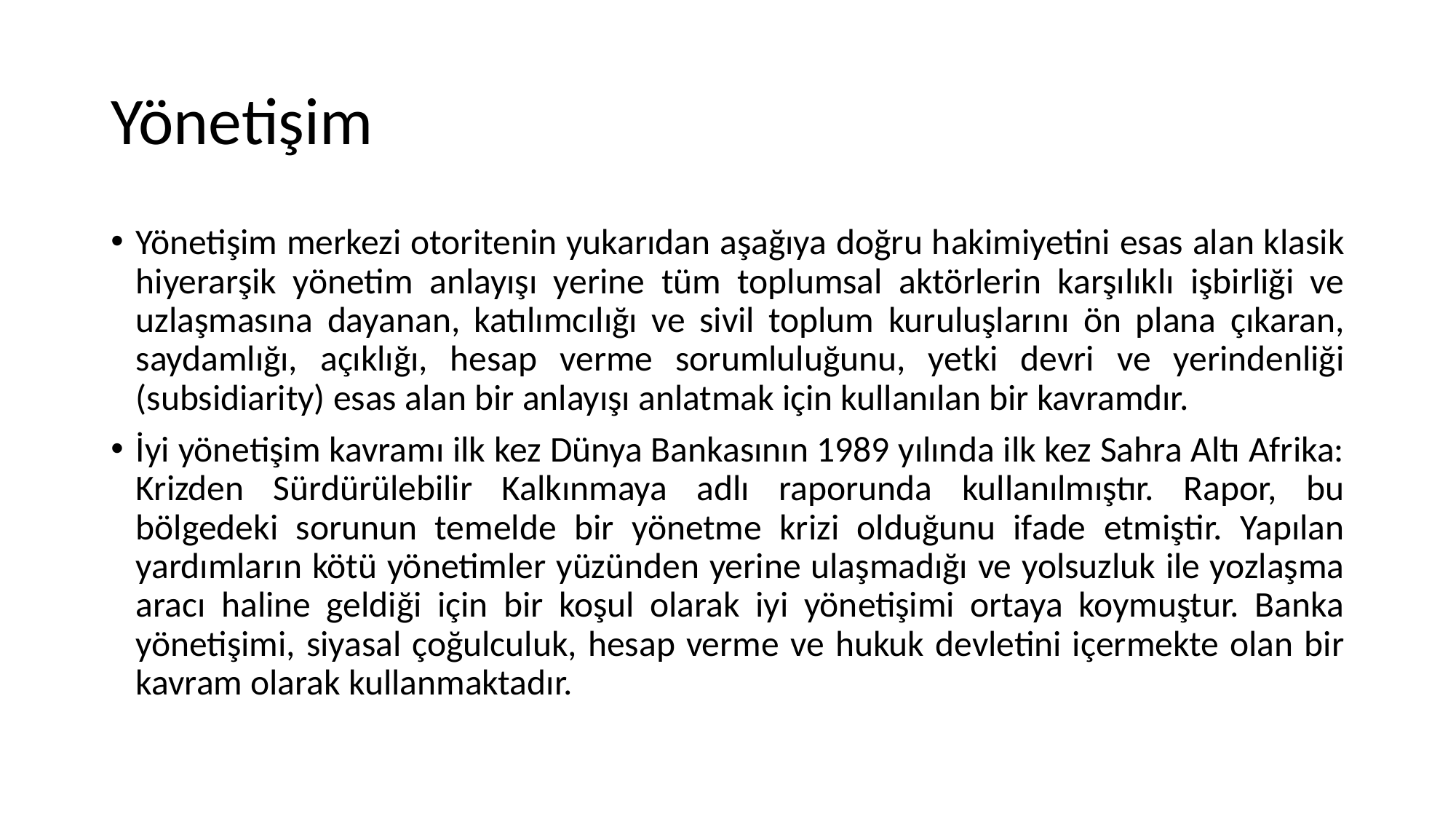

# Yönetişim
Yönetişim merkezi otoritenin yukarıdan aşağıya doğru hakimiyetini esas alan klasik hiyerarşik yönetim anlayışı yerine tüm toplumsal aktörlerin karşılıklı işbirliği ve uzlaşmasına dayanan, katılımcılığı ve sivil toplum kuruluşlarını ön plana çıkaran, saydamlığı, açıklığı, hesap verme sorumluluğunu, yetki devri ve yerindenliği (subsidiarity) esas alan bir anlayışı anlatmak için kullanılan bir kavramdır.
İyi yönetişim kavramı ilk kez Dünya Bankasının 1989 yılında ilk kez Sahra Altı Afrika: Krizden Sürdürülebilir Kalkınmaya adlı raporunda kullanılmıştır. Rapor, bu bölgedeki sorunun temelde bir yönetme krizi olduğunu ifade etmiştir. Yapılan yardımların kötü yönetimler yüzünden yerine ulaşmadığı ve yolsuzluk ile yozlaşma aracı haline geldiği için bir koşul olarak iyi yönetişimi ortaya koymuştur. Banka yönetişimi, siyasal çoğulculuk, hesap verme ve hukuk devletini içermekte olan bir kavram olarak kullanmaktadır.